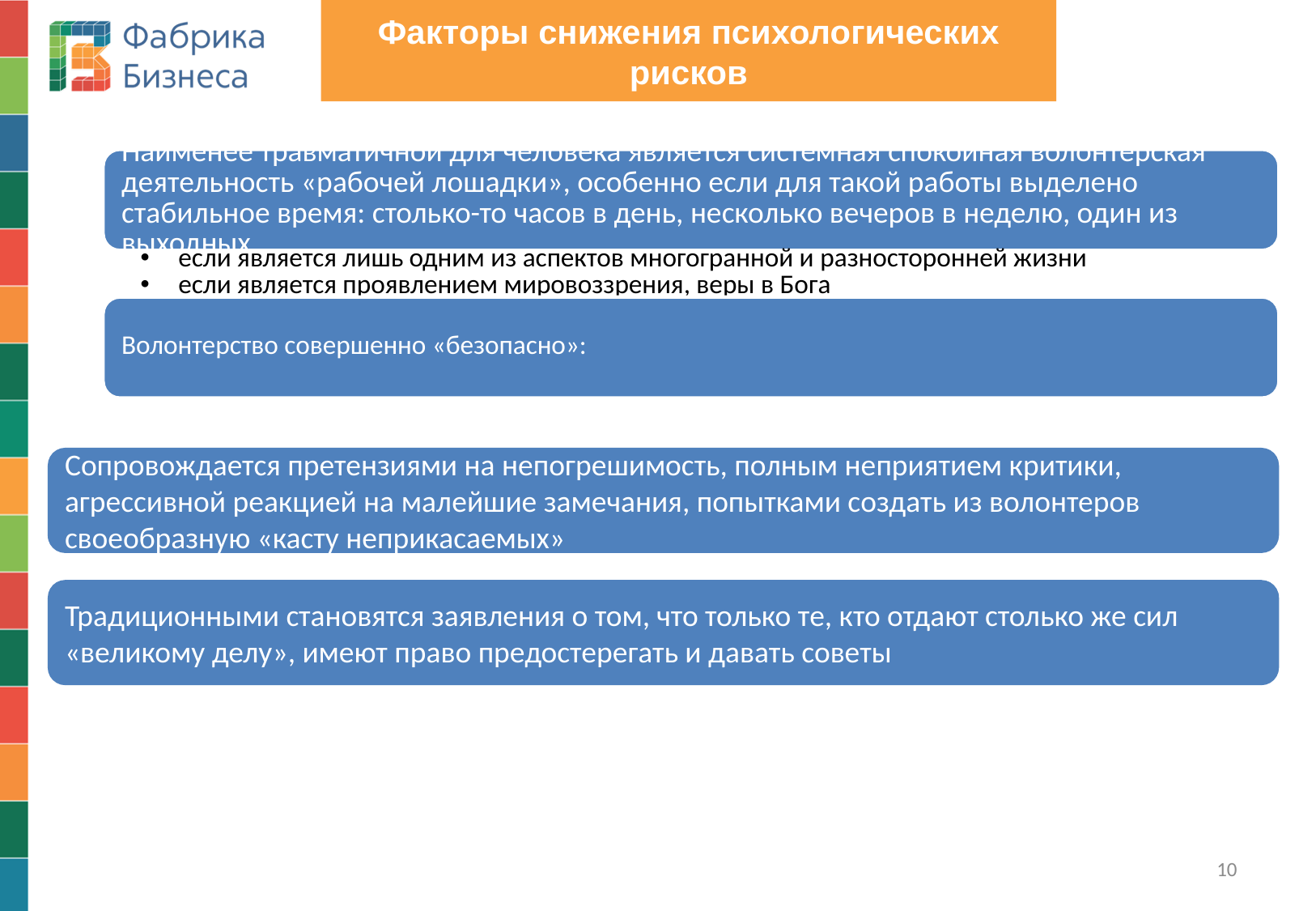

# Факторы снижения психологических рисков
Наименее травматичной для человека является системная спокойная волонтерская деятельность «рабочей лошадки», особенно если для такой работы выделено стабильное время: столько-то часов в день, несколько вечеров в неделю, один из выходных
Волонтерство совершенно «безопасно»:
если является лишь одним из аспектов многогранной и разносторонней жизни
если является проявлением мировоззрения, веры в Бога
Сопровождается претензиями на непогрешимость, полным неприятием критики, агрессивной реакцией на малейшие замечания, попытками создать из волонтеров своеобразную «касту неприкасаемых»
Традиционными становятся заявления о том, что только те, кто отдают столько же сил «великому делу», имеют право предостерегать и давать советы
10